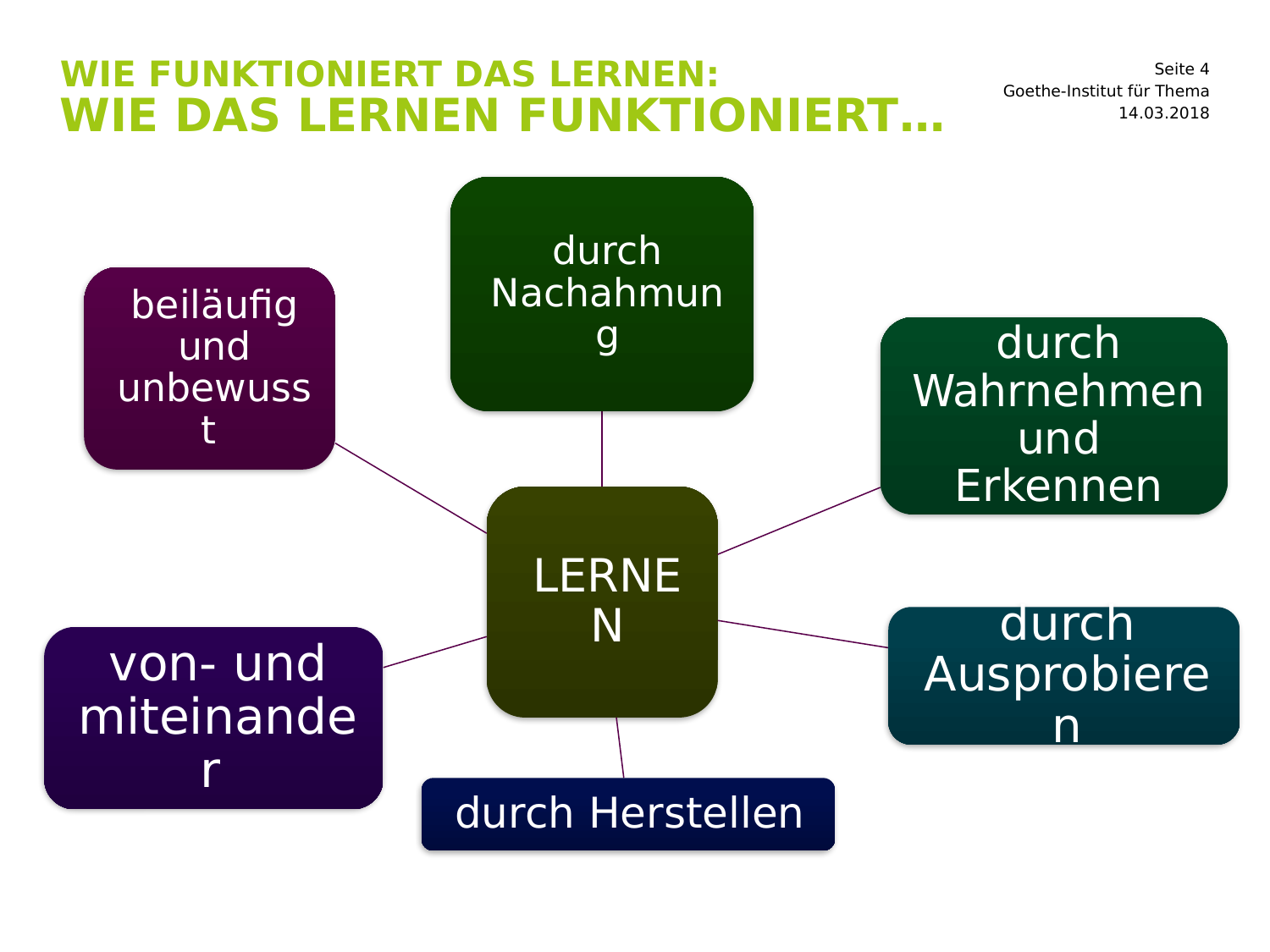

# wie funktioniert das Lernen: Wie das lernen funktioniert…
Goethe-Institut für Thema
14.03.2018
LERNEN
durch Nachahmung
durch Wahrnehmen und Erkennen
durch Ausprobieren
durch Herstellen
von- und miteinander
beiläufig und unbewusst